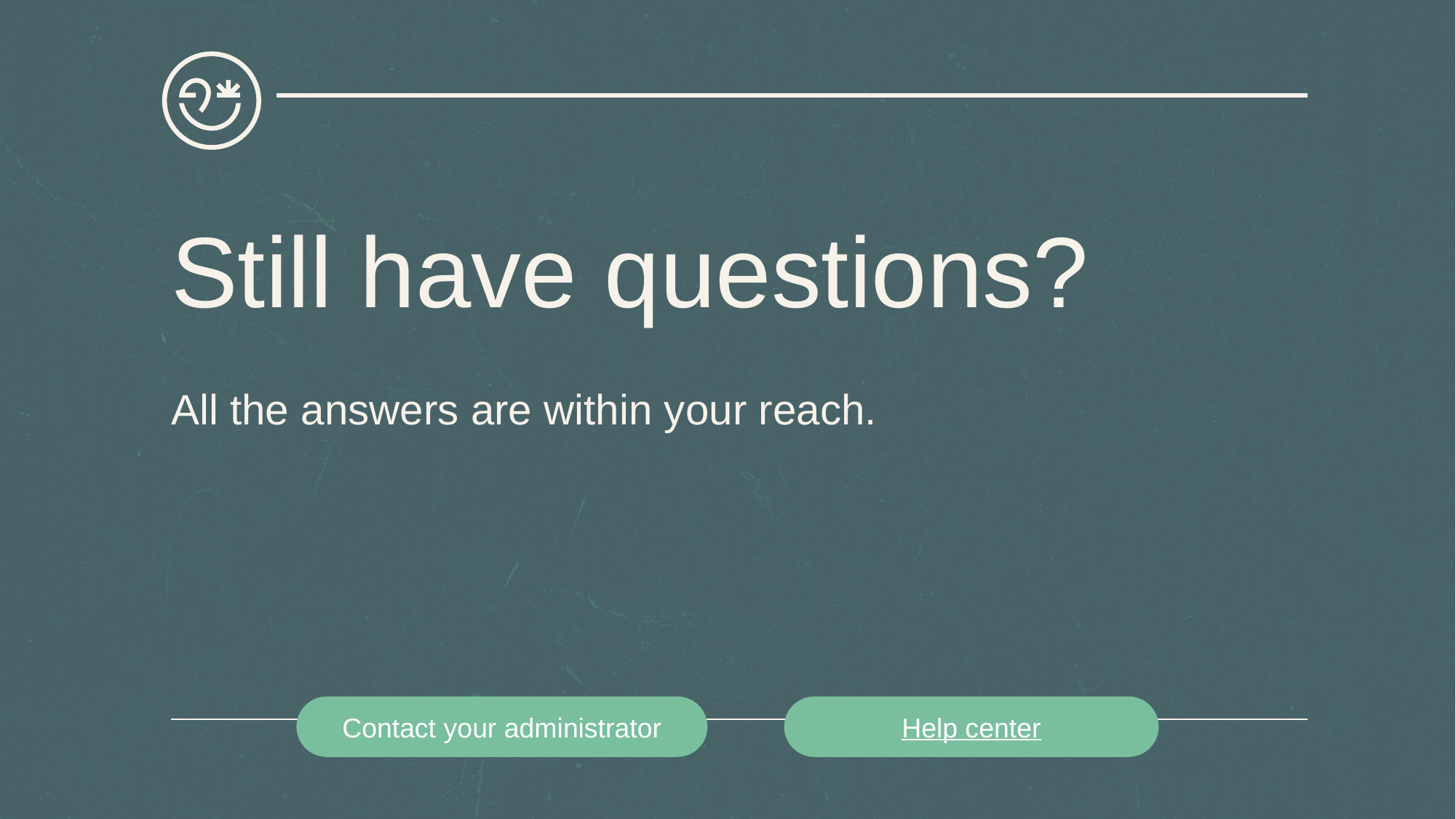

# Still have questions? All the answers are within your reach.
Contact your administrator
Help center